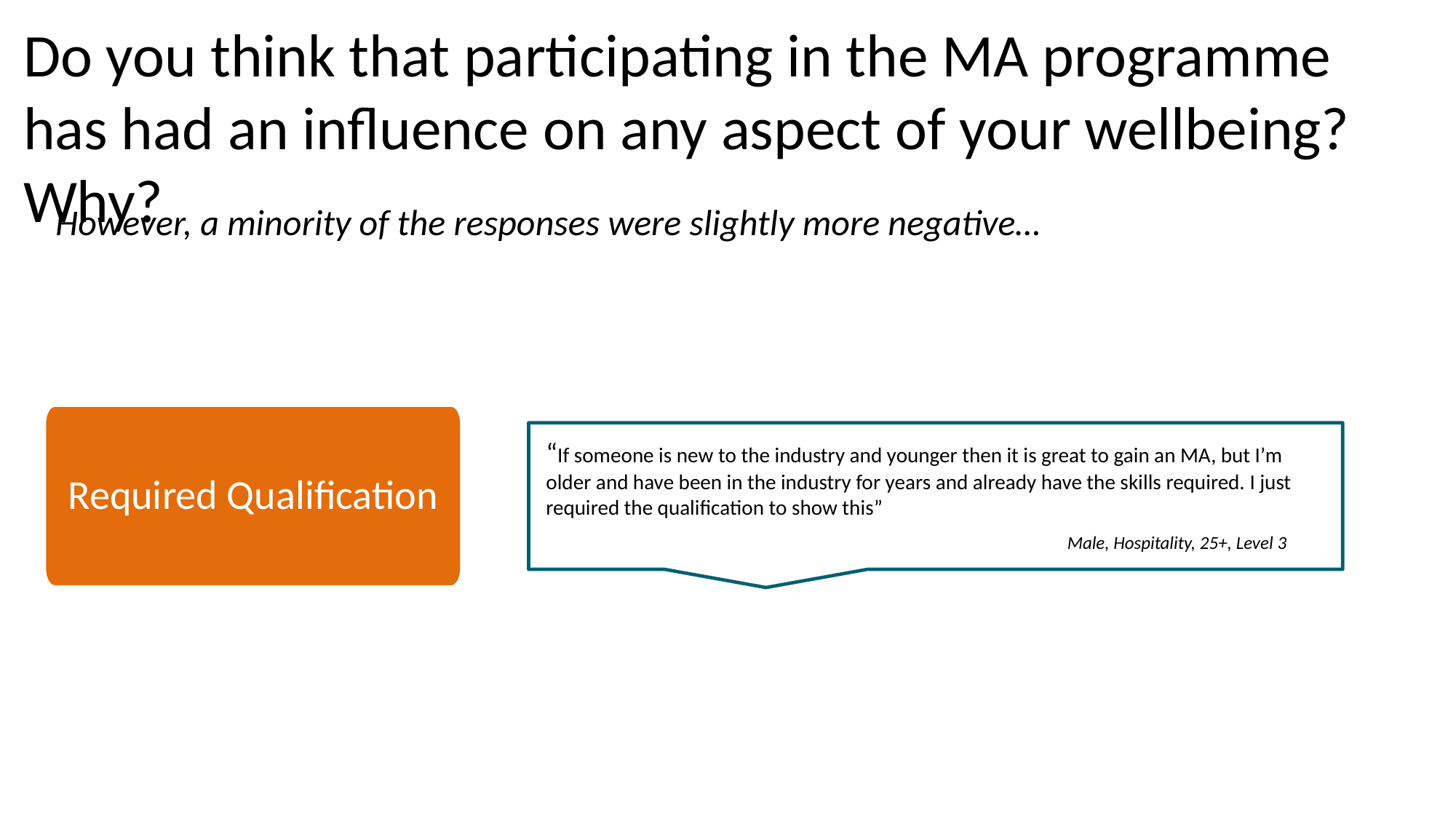

Do you think that participating in the MA programme has had an influence on any aspect of your wellbeing? Why?
However, a minority of the responses were slightly more negative…
Required Qualification

“If someone is new to the industry and younger then it is great to gain an MA, but I’m older and have been in the industry for years and already have the skills required. I just required the qualification to show this”
Male, Hospitality, 25+, Level 3